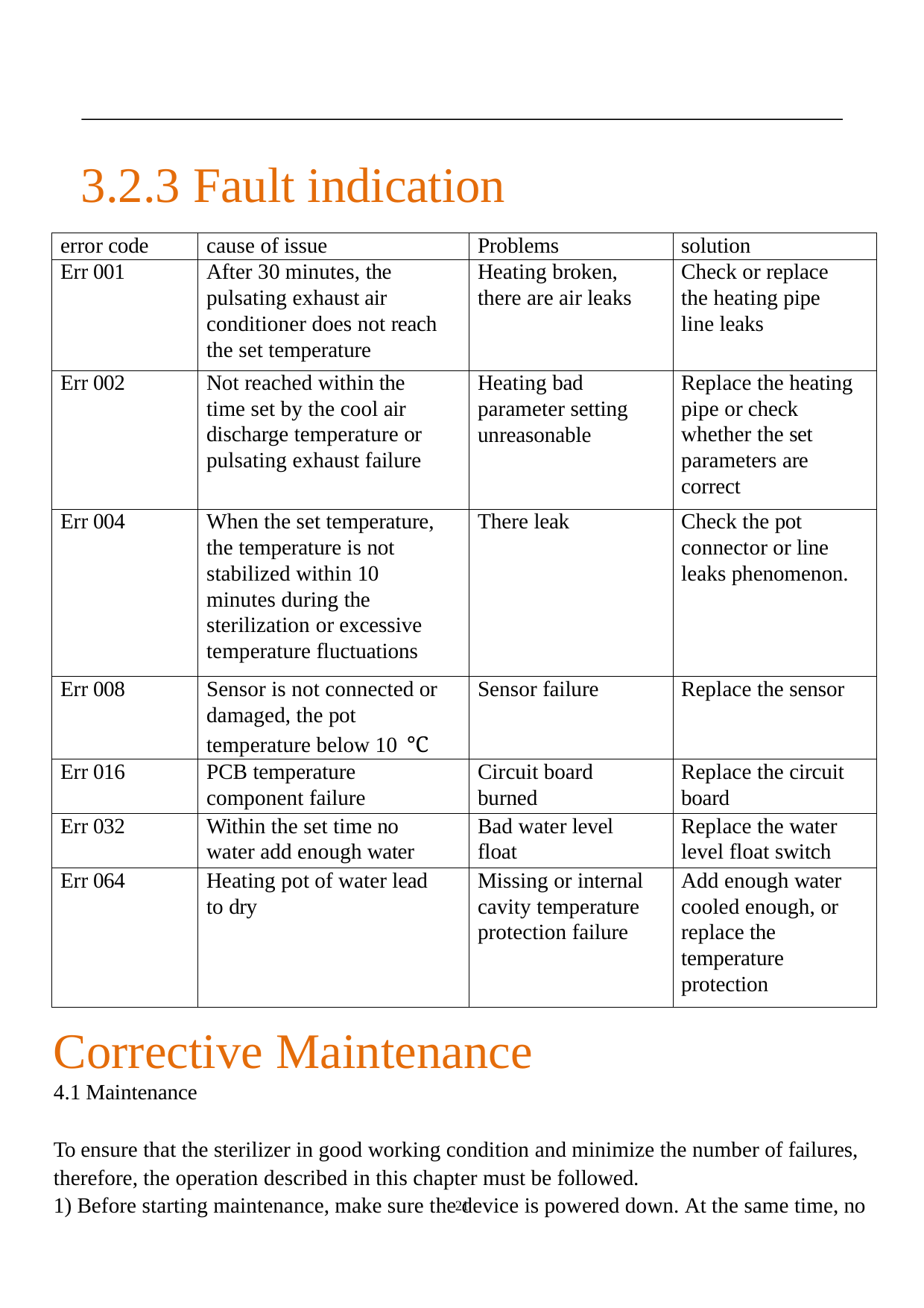

3.2.3 Fault indication
| error code | cause of issue | Problems | solution |
| --- | --- | --- | --- |
| Err 001 | After 30 minutes, the pulsating exhaust air conditioner does not reach the set temperature | Heating broken, there are air leaks | Check or replace the heating pipe line leaks |
| Err 002 | Not reached within the time set by the cool air discharge temperature or pulsating exhaust failure | Heating bad parameter setting unreasonable | Replace the heating pipe or check whether the set parameters are correct |
| Err 004 | When the set temperature, the temperature is not stabilized within 10 minutes during the sterilization or excessive temperature fluctuations | There leak | Check the pot connector or line leaks phenomenon. |
| Err 008 | Sensor is not connected or damaged, the pot temperature below 10 ℃ | Sensor failure | Replace the sensor |
| Err 016 | PCB temperature component failure | Circuit board burned | Replace the circuit board |
| Err 032 | Within the set time no water add enough water | Bad water level float | Replace the water level float switch |
| Err 064 | Heating pot of water lead to dry | Missing or internal cavity temperature protection failure | Add enough water cooled enough, or replace the temperature protection |
Corrective Maintenance
4.1 Maintenance

To ensure that the sterilizer in good working condition and minimize the number of failures, therefore, the operation described in this chapter must be followed.
1) Before starting maintenance, make sure the device is powered down. At the same time, no
21